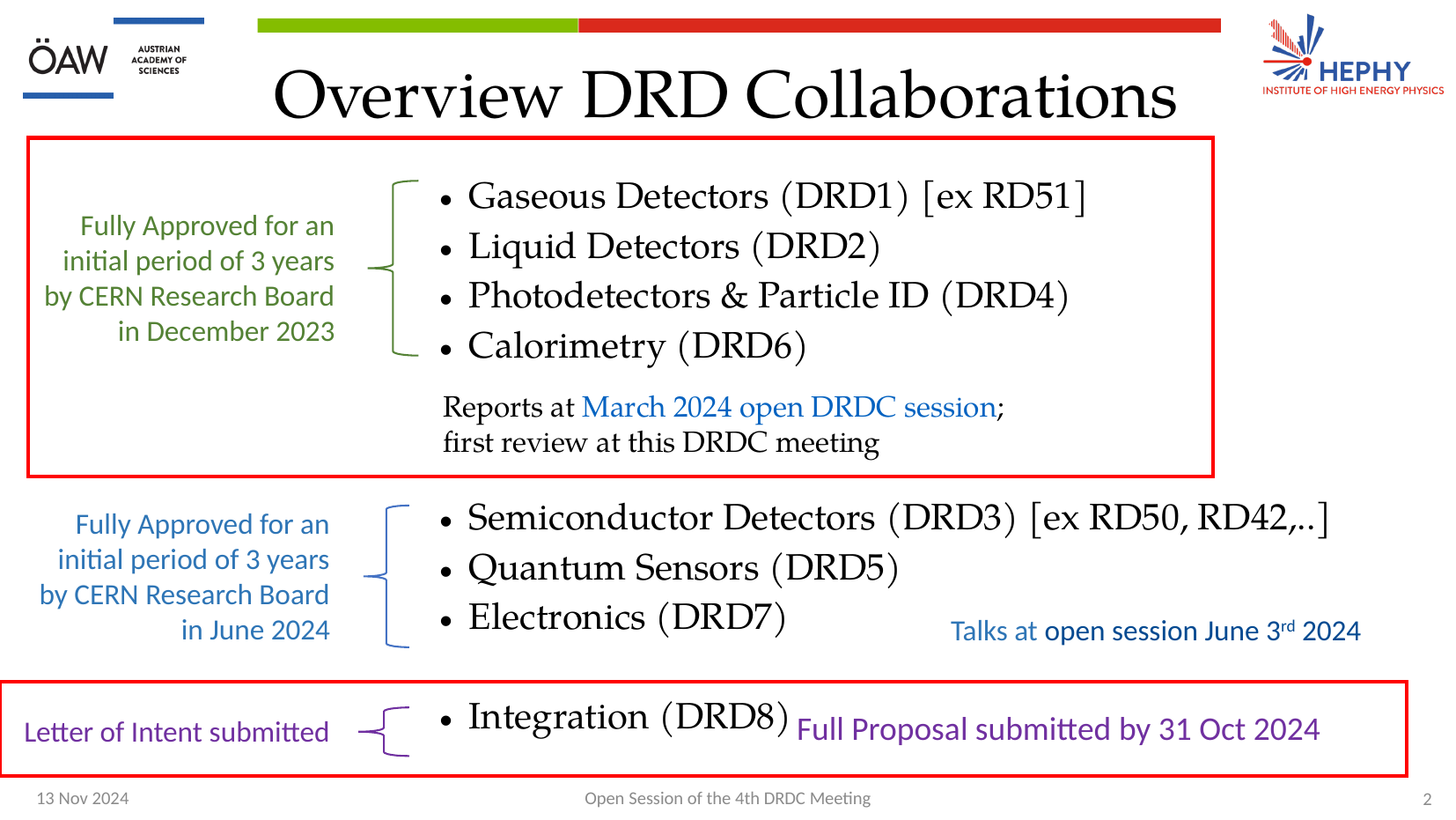

# Overview DRD Collaborations

Gaseous Detectors (DRD1) [ex RD51]
Liquid Detectors (DRD2)
Photodetectors & Particle ID (DRD4)
Calorimetry (DRD6)
Semiconductor Detectors (DRD3) [ex RD50, RD42,..]
Quantum Sensors (DRD5)
Electronics (DRD7)

Integration (DRD8)

Fully Approved for an initial period of 3 years by CERN Research Board in December 2023
Reports at March 2024 open DRDC session;
first review at this DRDC meeting
Fully Approved for an initial period of 3 years by CERN Research Board in June 2024

Talks at open session June 3rd 2024

Full Proposal submitted by 31 Oct 2024
Letter of Intent submitted

13 Nov 2024
Open Session of the 4th DRDC Meeting
2